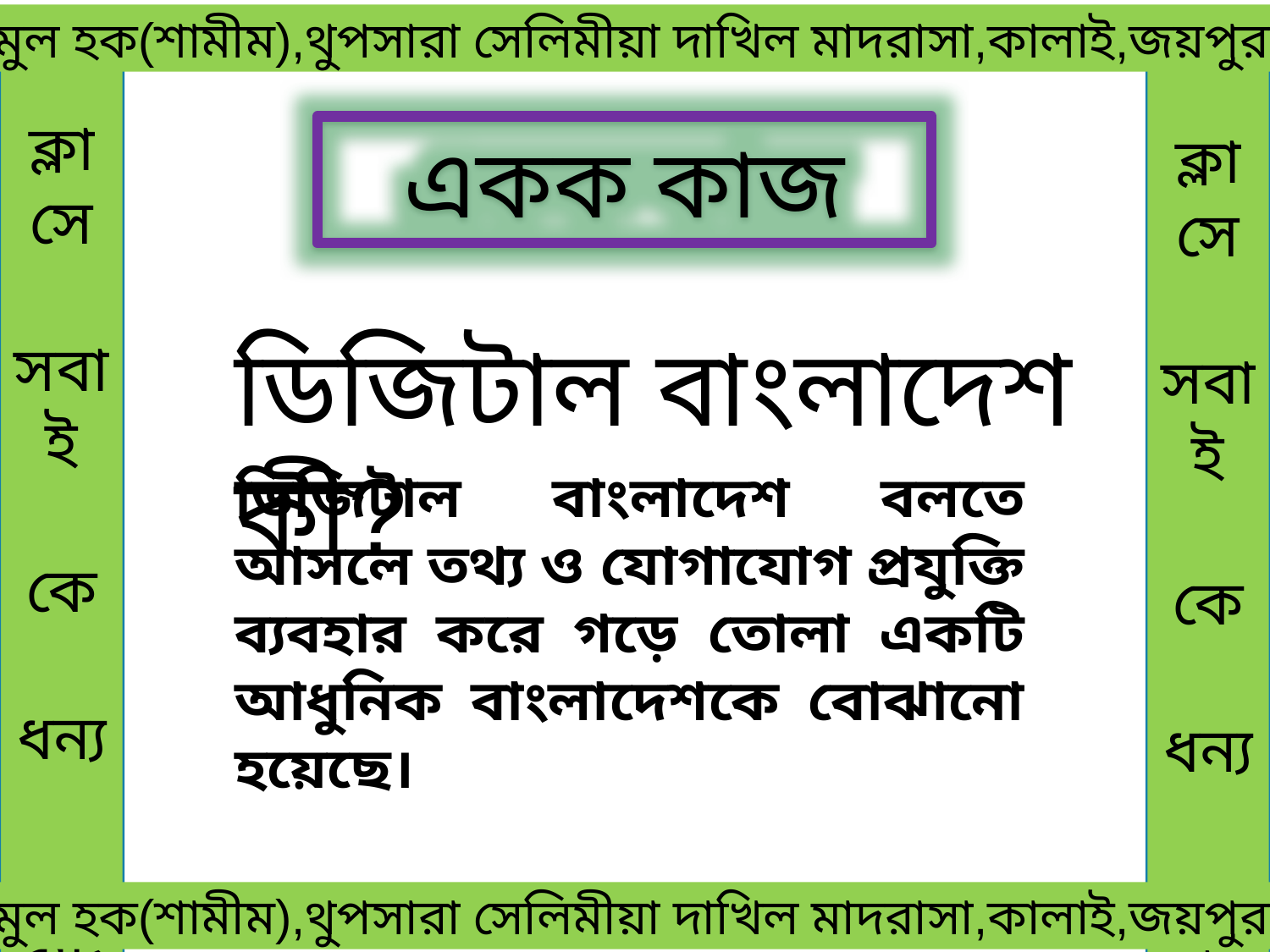

মোঃনাজমুল হক(শামীম),থুপসারা সেলিমীয়া দাখিল মাদরাসা,কালাই,জয়পুরহাট।
ক্লাসে

সবাই

কে

ধন্য

বাদ
ক্লাসে

সবাই

কে

ধন্য

বাদ
একক কাজ
ডিজিটাল বাংলাদেশ কী?
ডিজিটাল বাংলাদেশ বলতে আসলে তথ্য ও যোগাযোগ প্রযুক্তি ব্যবহার করে গড়ে তোলা একটি আধুনিক বাংলাদেশকে বোঝানো হয়েছে।
 মোঃনাজমুল হক(শামীম),থুপসারা সেলিমীয়া দাখিল মাদরাসা,কালাই,জয়পুরহাট।